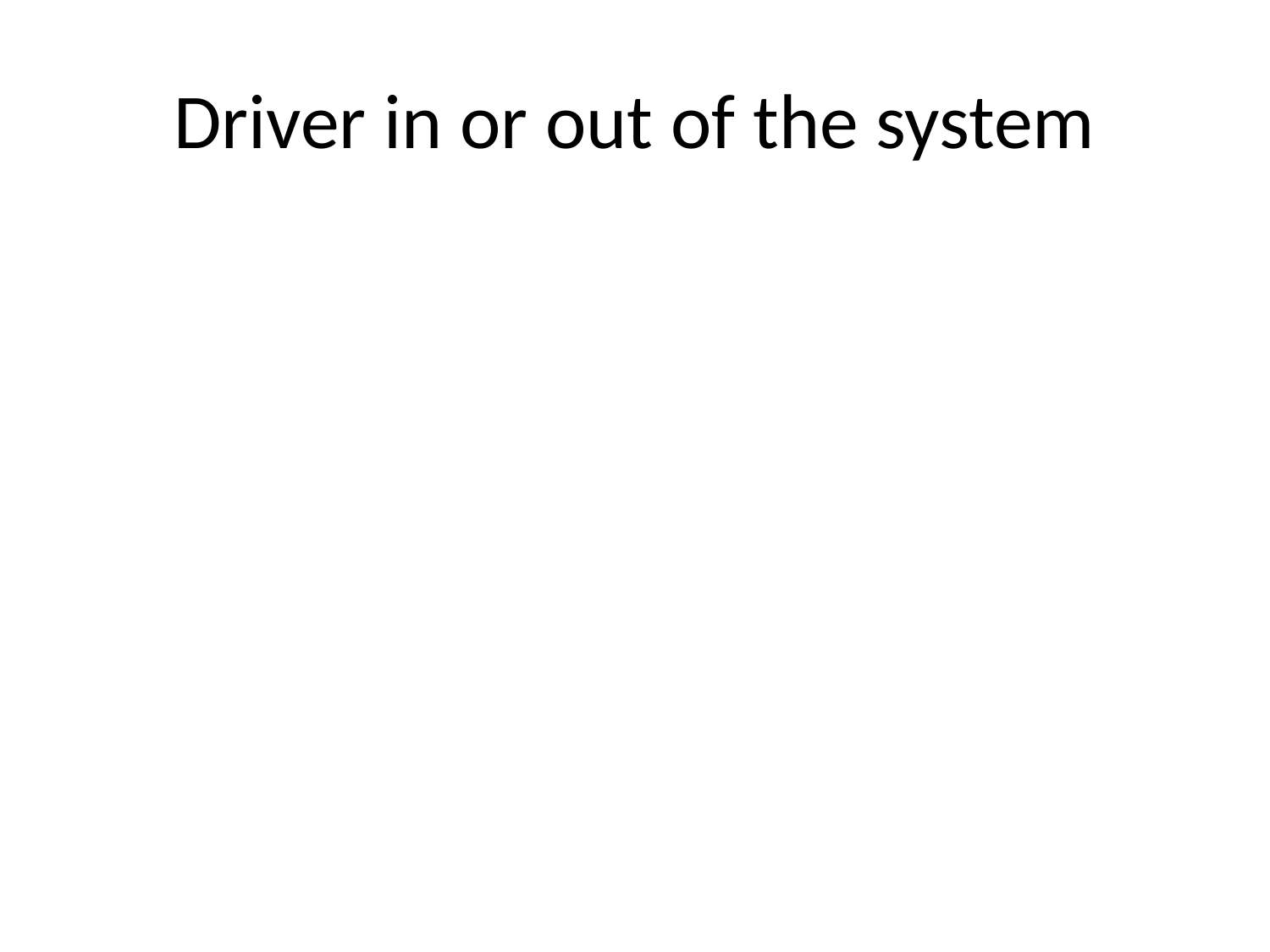

# Driver in or out of the system